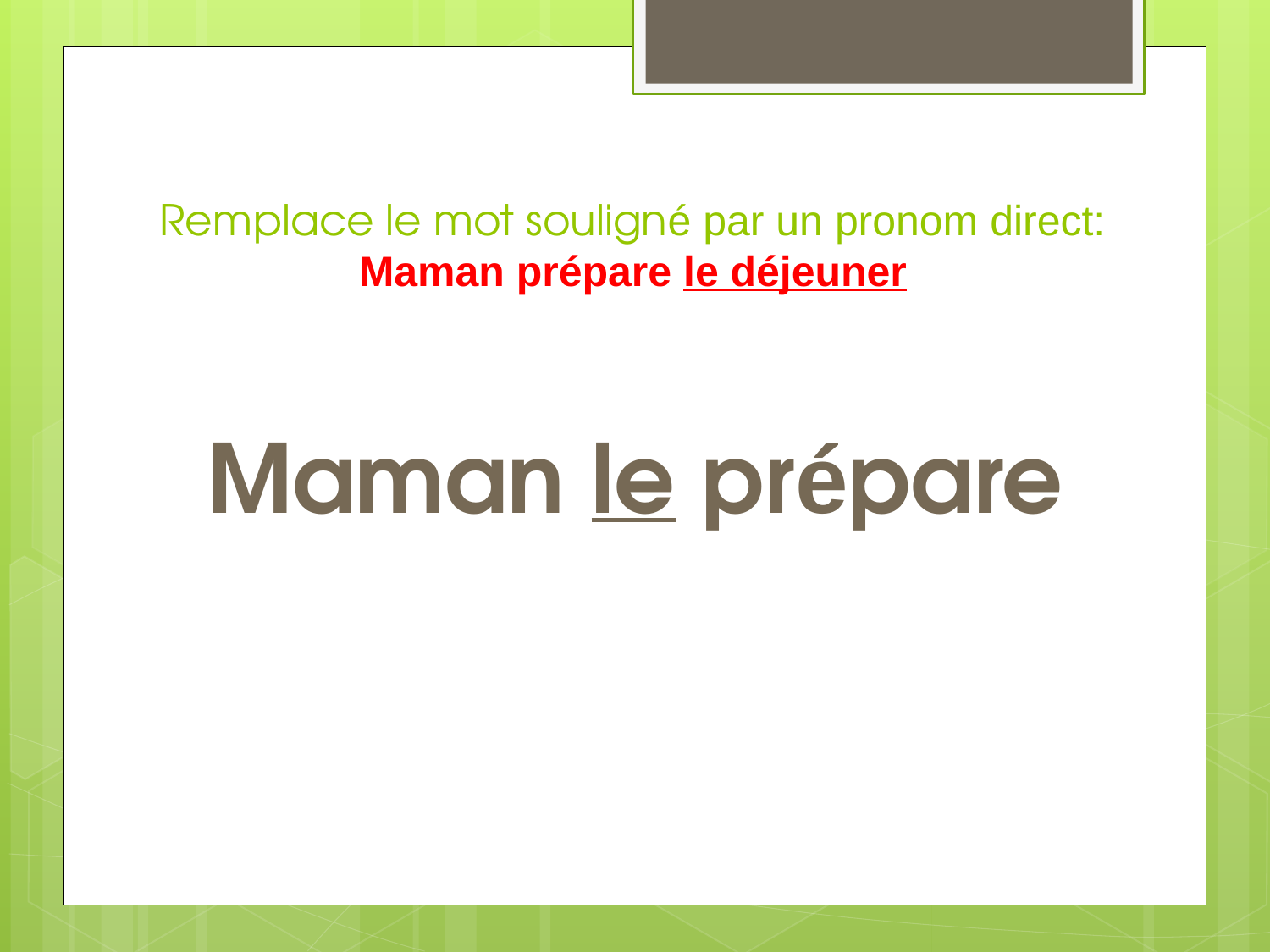

# Remplace le mot souligné par un pronom direct: Maman prépare le déjeuner
Maman le prépare